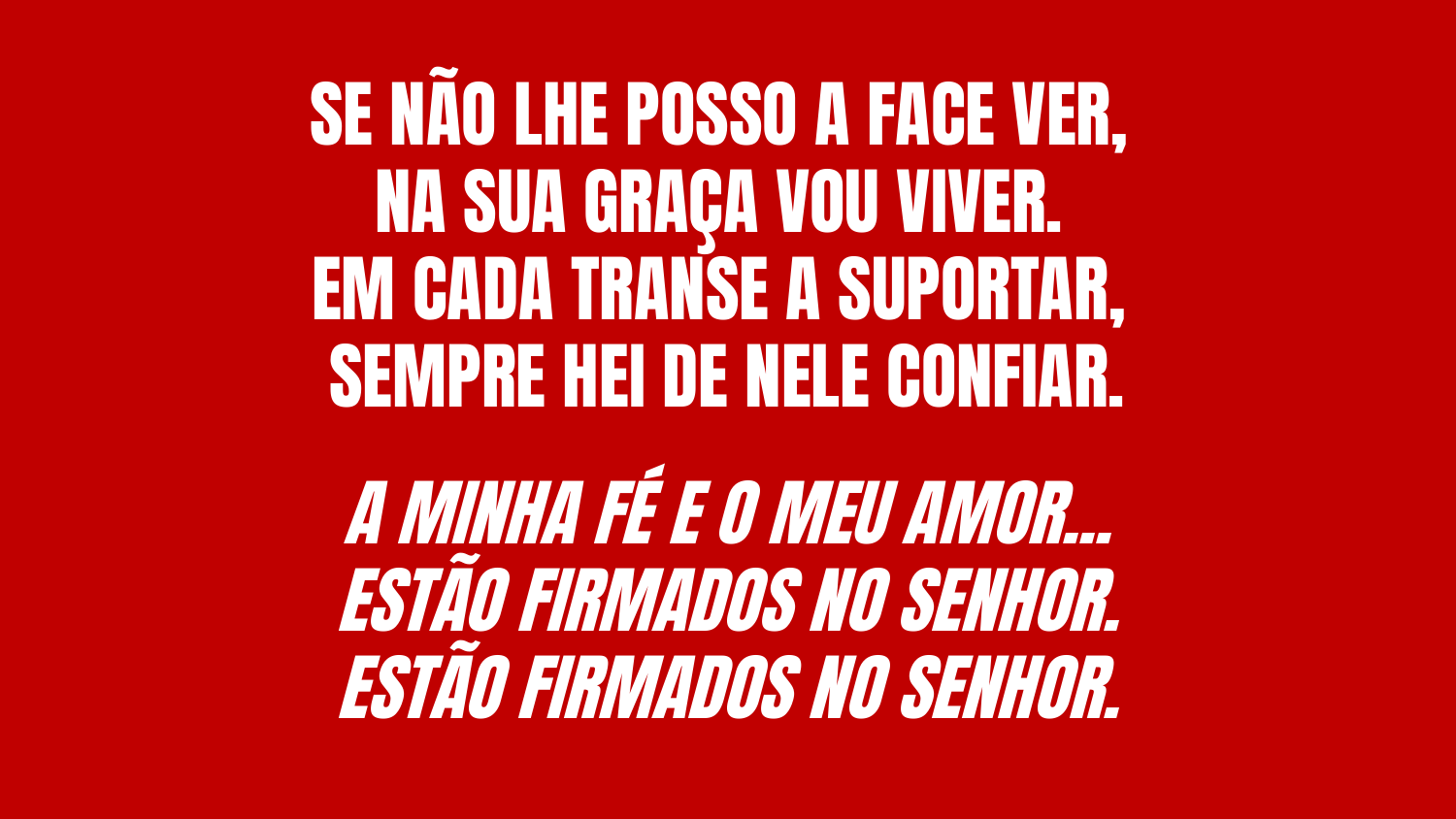

SE NÃO LHE POSSO A FACE VER, 
NA SUA GRAÇA VOU VIVER. 
EM CADA TRANSE A SUPORTAR, 
SEMPRE HEI DE NELE CONFIAR.

A MINHA FÉ E O MEU AMOR...
ESTÃO FIRMADOS NO SENHOR.
ESTÃO FIRMADOS NO SENHOR.